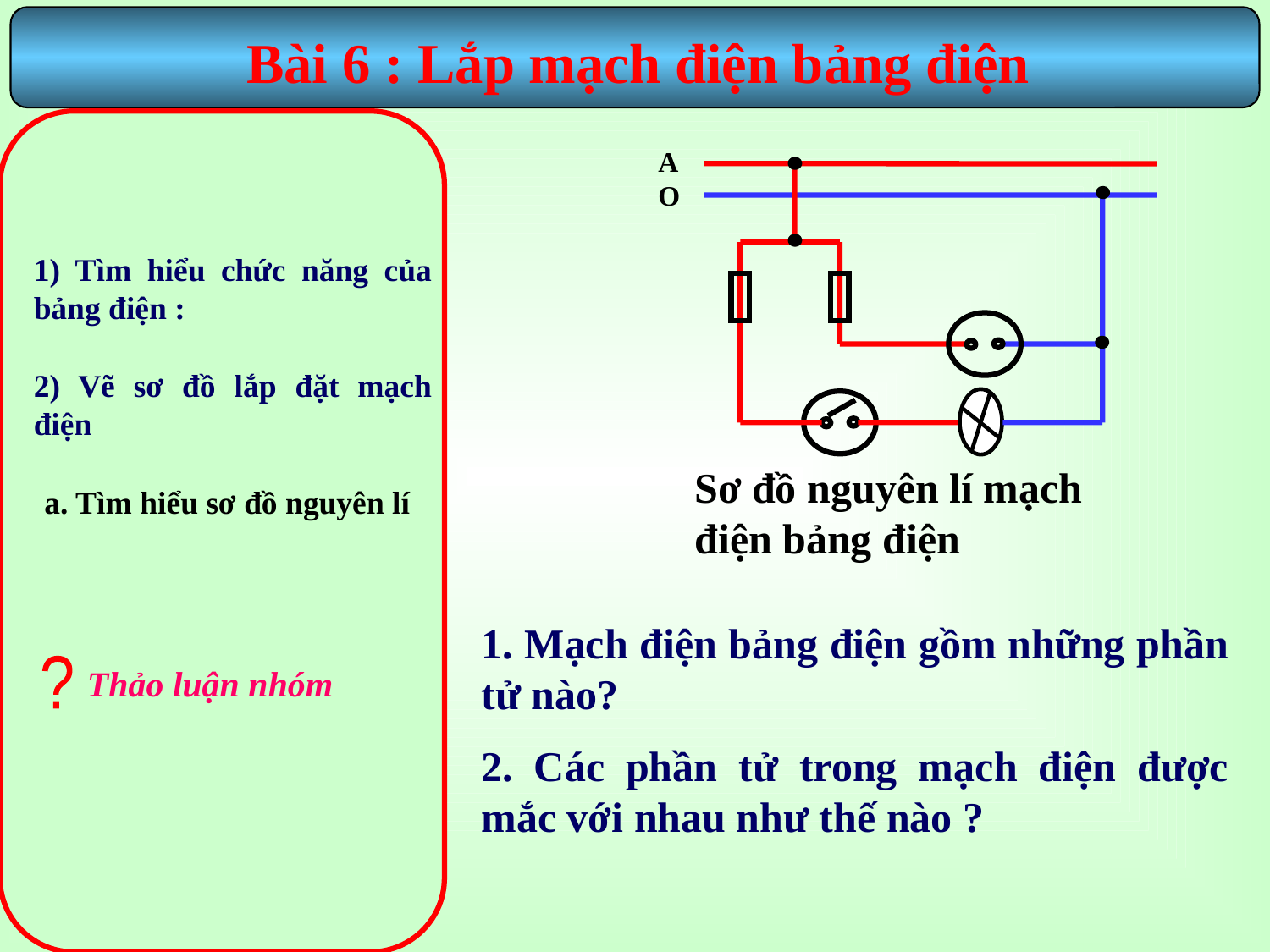

Bài 6 : Lắp mạch điện bảng điện

A
O

Sơ đồ nguyên lí mạch điện bảng điện

1) Tìm hiểu chức năng của bảng điện :
2) Vẽ sơ đồ lắp đặt mạch điện

a. Tìm hiểu sơ đồ nguyên lí
1. Mạch điện bảng điện gồm những phần tử nào?
2. Các phần tử trong mạch điện được mắc với nhau như thế nào ?
?
Thảo luận nhóm